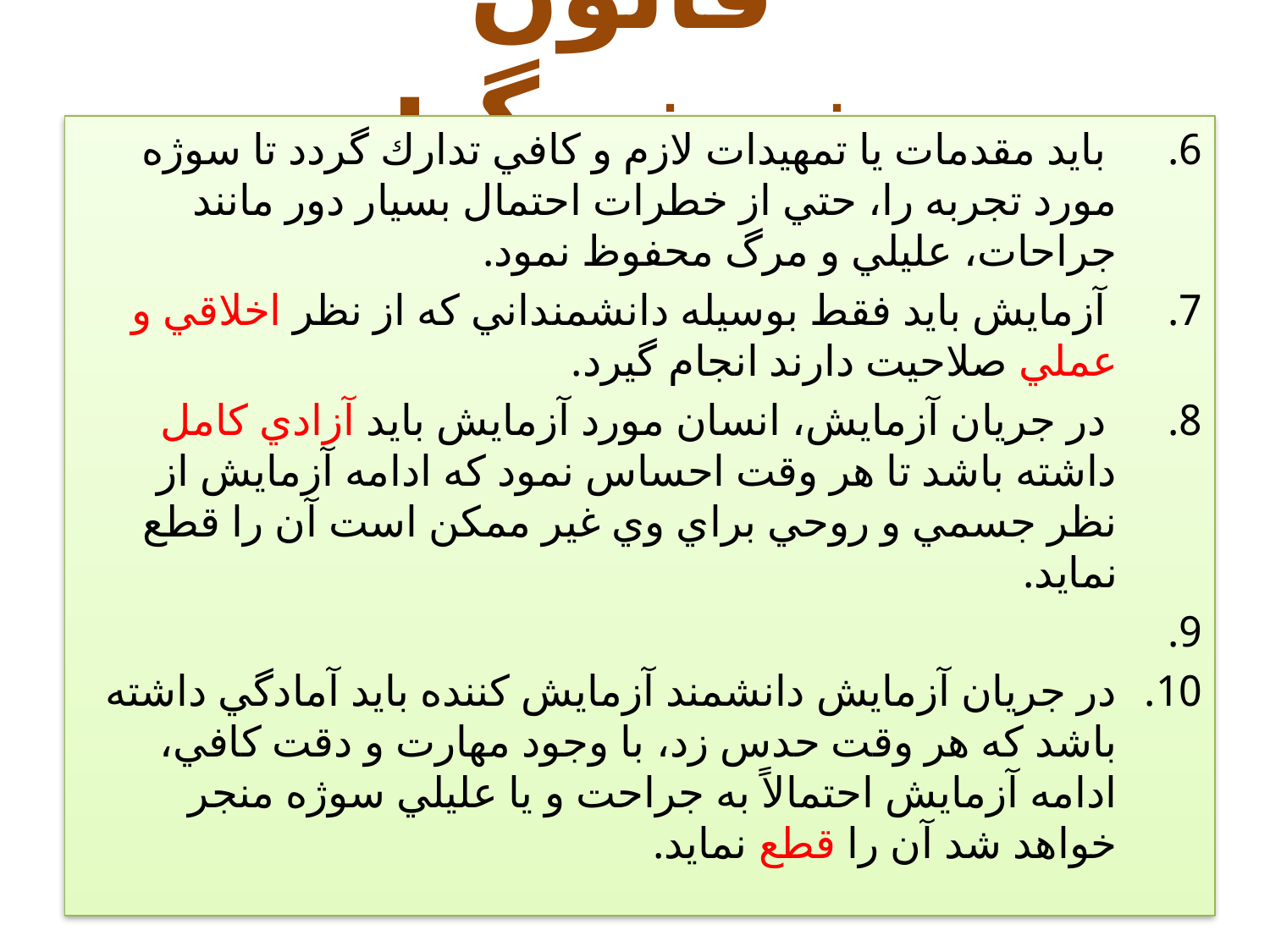

# قانون نورنبرگ:
 بايد مقدمات يا تمهيدات لازم و كافي تدارك گردد تا سوژه مورد تجربه را، حتي از خطرات احتمال بسيار دور مانند جراحات، عليلي و مرگ محفوظ نمود.
 آزمايش بايد فقط بوسيله دانشمنداني كه از نظر اخلاقي و عملي صلاحيت دارند انجام گيرد.
 در جريان آزمايش، انسان مورد آزمايش بايد آزادي كامل داشته باشد تا هر وقت احساس نمود كه ادامه آزمايش از نظر جسمي و روحي براي وي غير ممكن است آن را قطع نمايد.

در جريان آزمايش دانشمند آزمايش كننده بايد آمادگي داشته باشد كه هر وقت حدس زد،‌ با وجود مهارت و دقت كافي، ادامه آزمايش احتمالاً به جراحت و يا عليلي سوژه منجر خواهد شد آن را قطع نمايد.